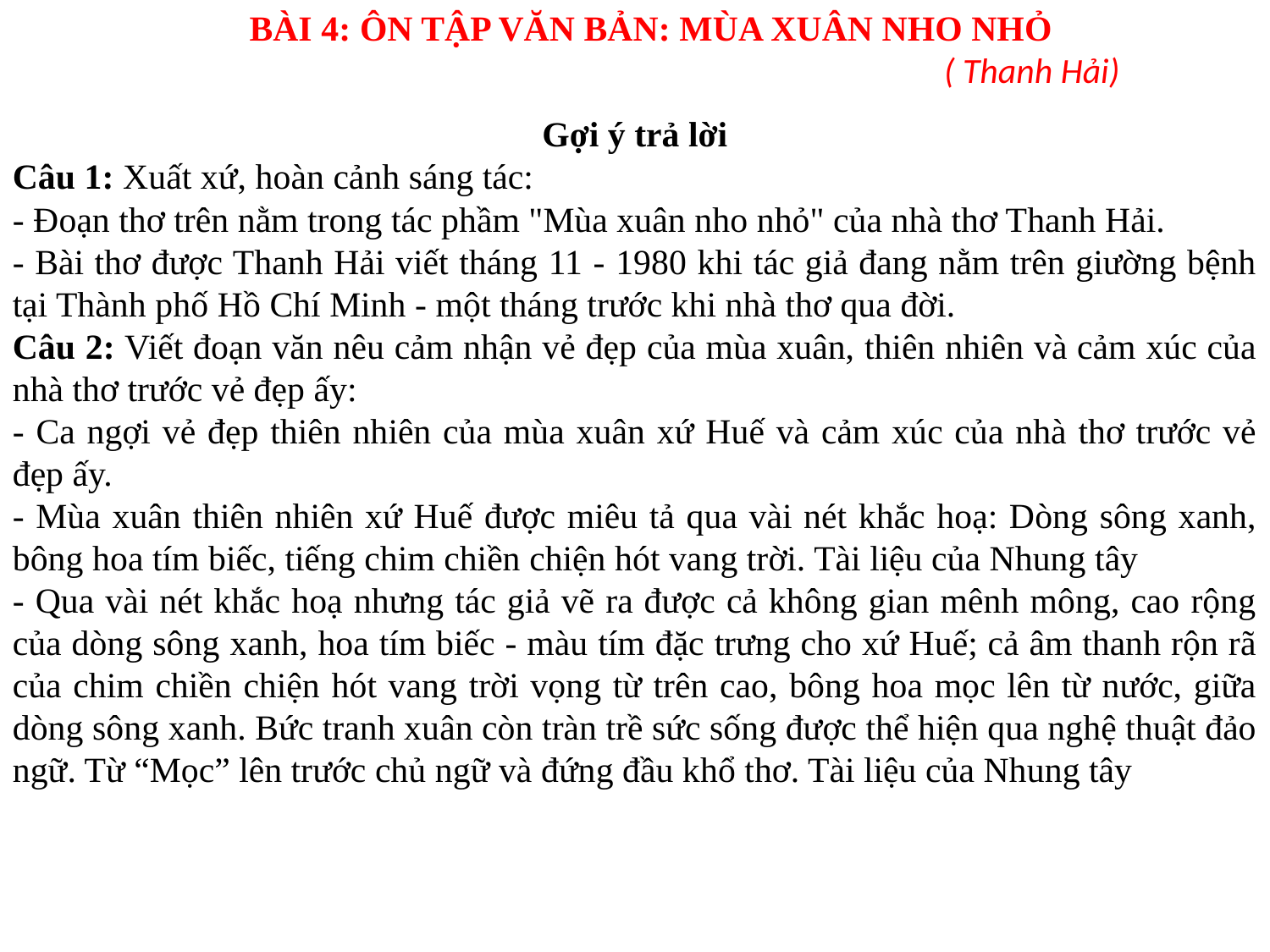

BÀI 4: ÔN TẬP VĂN BẢN: MÙA XUÂN NHO NHỎ
						( Thanh Hải)

Gợi ý trả lời
Câu 1: Xuất xứ, hoàn cảnh sáng tác:
- Đoạn thơ trên nằm trong tác phầm "Mùa xuân nho nhỏ" của nhà thơ Thanh Hải.
- Bài thơ được Thanh Hải viết tháng 11 - 1980 khi tác giả đang nằm trên giường bệnh tại Thành phố Hồ Chí Minh - một tháng trước khi nhà thơ qua đời.
Câu 2: Viết đoạn văn nêu cảm nhận vẻ đẹp của mùa xuân, thiên nhiên và cảm xúc của nhà thơ trước vẻ đẹp ấy:
- Ca ngợi vẻ đẹp thiên nhiên của mùa xuân xứ Huế và cảm xúc của nhà thơ trước vẻ đẹp ấy.
- Mùa xuân thiên nhiên xứ Huế được miêu tả qua vài nét khắc hoạ: Dòng sông xanh, bông hoa tím biếc, tiếng chim chiền chiện hót vang trời. Tài liệu của Nhung tây
- Qua vài nét khắc hoạ nhưng tác giả vẽ ra được cả không gian mênh mông, cao rộng của dòng sông xanh, hoa tím biếc - màu tím đặc trưng cho xứ Huế; cả âm thanh rộn rã của chim chiền chiện hót vang trời vọng từ trên cao, bông hoa mọc lên từ nước, giữa dòng sông xanh. Bức tranh xuân còn tràn trề sức sống được thể hiện qua nghệ thuật đảo ngữ. Từ “Mọc” lên trước chủ ngữ và đứng đầu khổ thơ. Tài liệu của Nhung tây